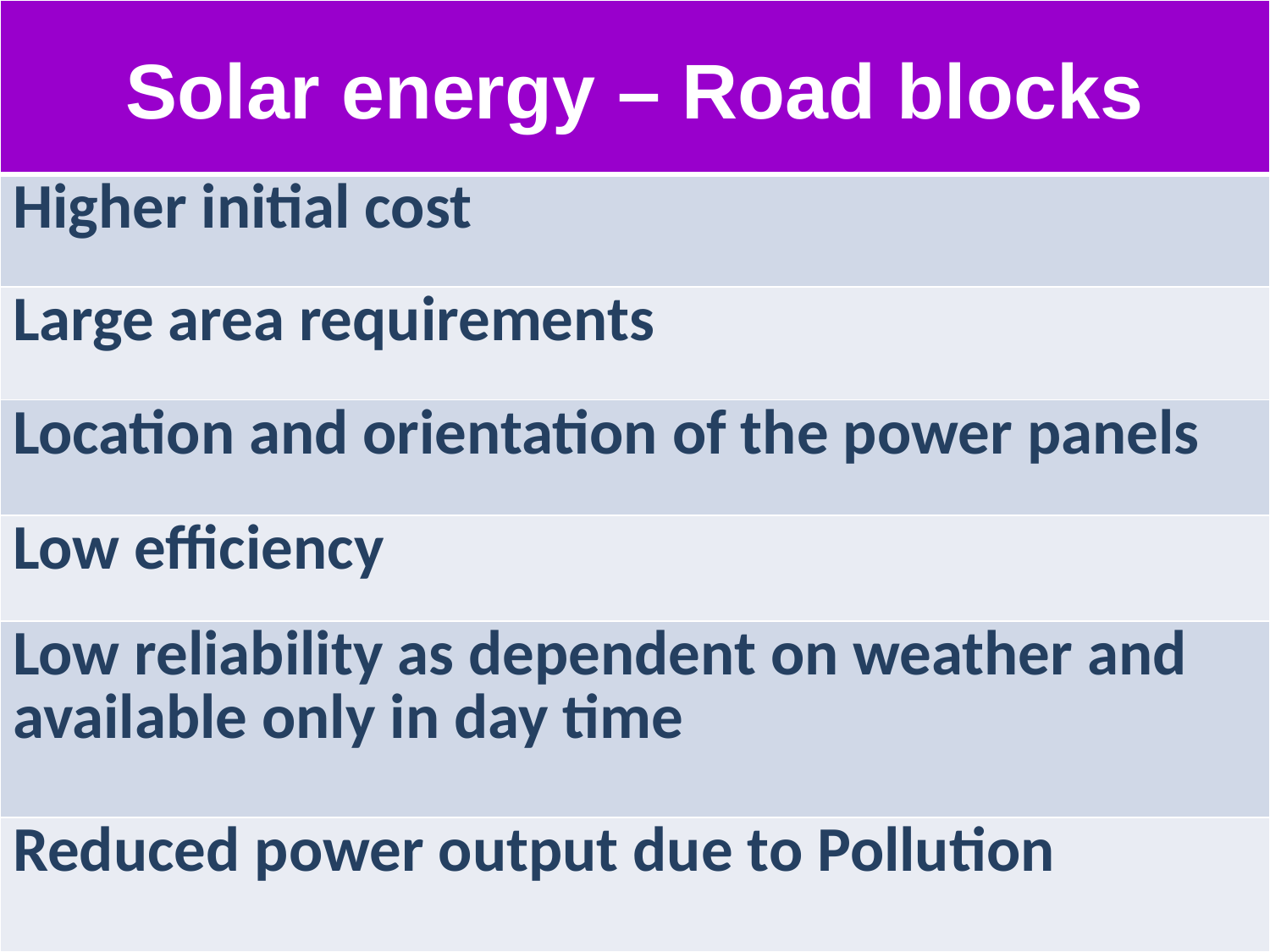

| Solar energy – Road blocks |
| --- |
| Higher initial cost |
| Large area requirements |
| Location and orientation of the power panels |
| Low efficiency |
| Low reliability as dependent on weather and available only in day time |
| Reduced power output due to Pollution |